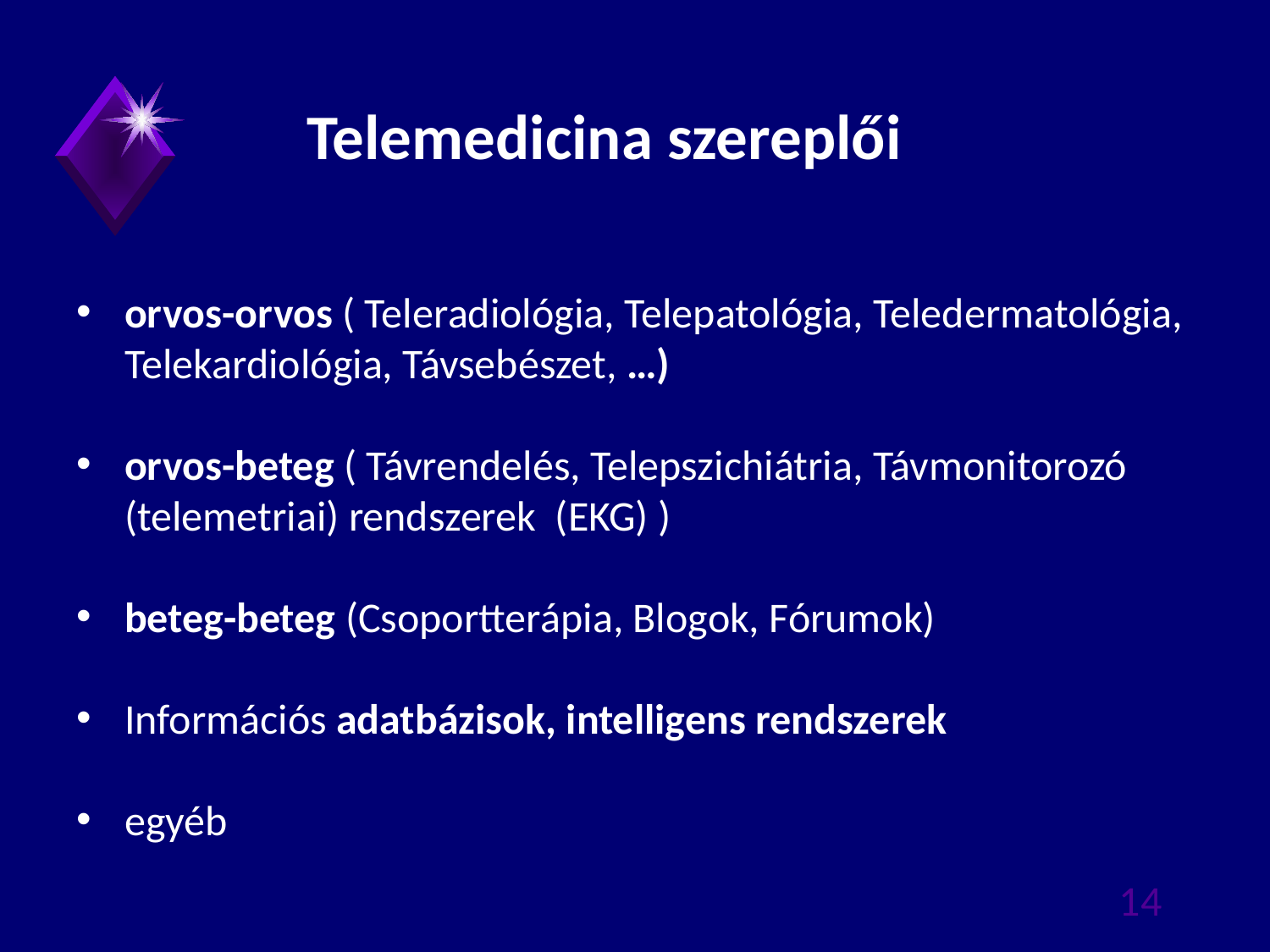

Telemedicina szereplői

orvos-orvos ( Teleradiológia, Telepatológia, Teledermatológia, Telekardiológia, Távsebészet, …)

orvos-beteg ( Távrendelés, Telepszichiátria, Távmonitorozó (telemetriai) rendszerek  (EKG) )

beteg-beteg (Csoportterápia, Blogok, Fórumok)

Információs adatbázisok, intelligens rendszerek

egyéb
14